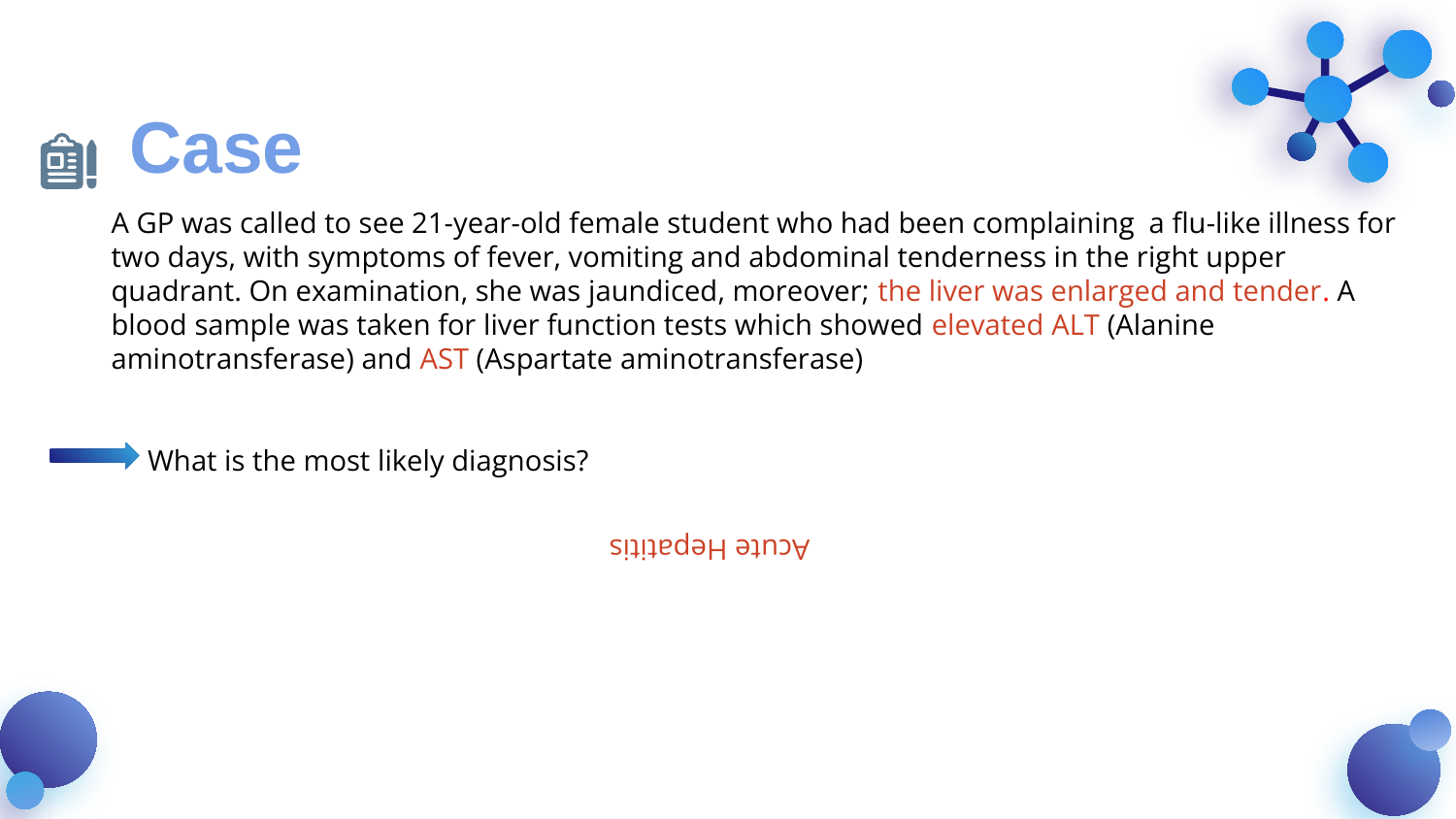

# Case

A GP was called to see 21-year-old female student who had been complaining  a flu-like illness for two days, with symptoms of fever, vomiting and abdominal tenderness in the right upper quadrant. On examination, she was jaundiced, moreover; the liver was enlarged and tender. A blood sample was taken for liver function tests which showed elevated ALT (Alanine aminotransferase) and AST (Aspartate aminotransferase)

     What is the most likely diagnosis?

Acute Hepatitis